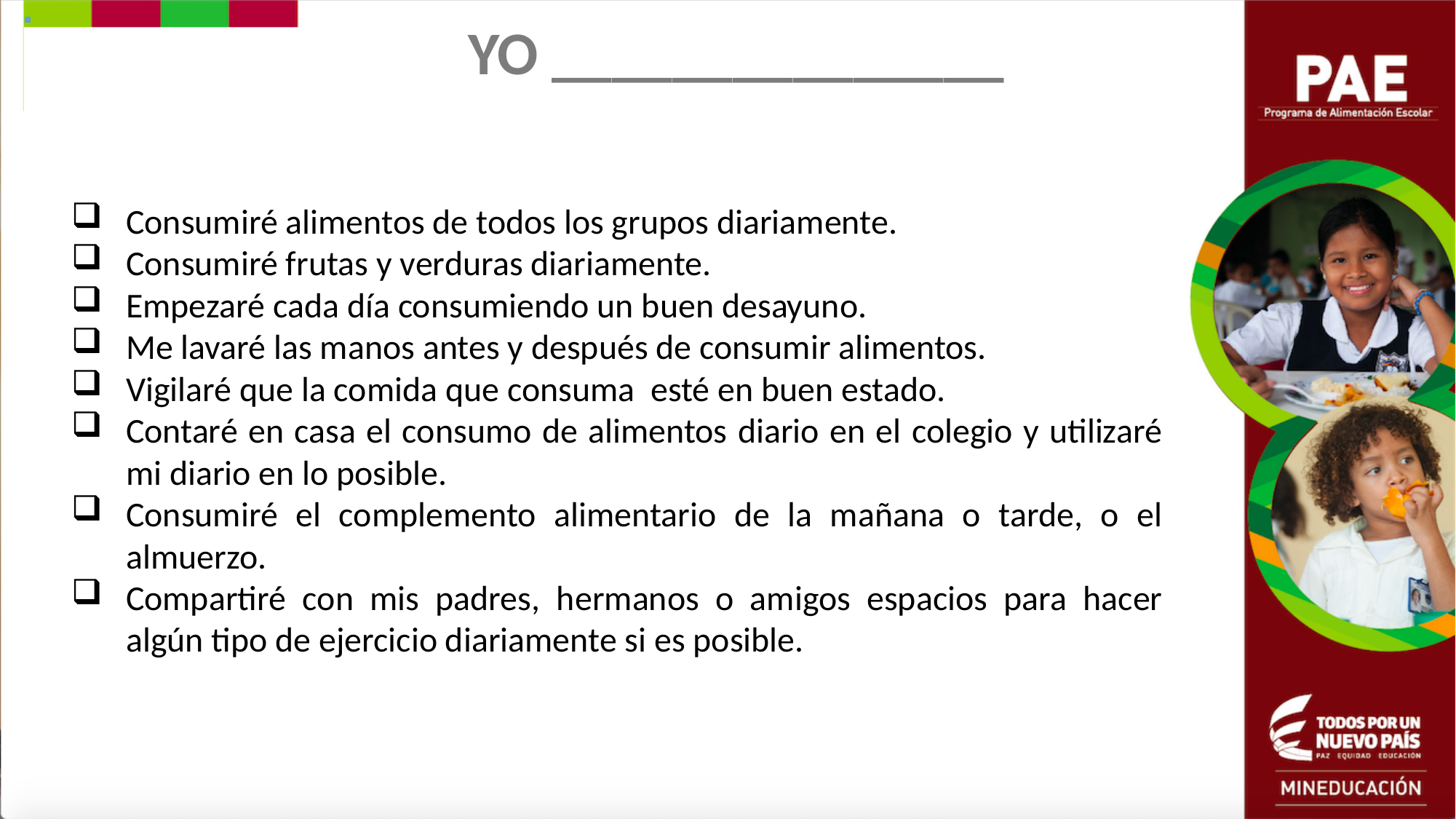

YO _______________
Consumiré alimentos de todos los grupos diariamente.
Consumiré frutas y verduras diariamente.
Empezaré cada día consumiendo un buen desayuno.
Me lavaré las manos antes y después de consumir alimentos.
Vigilaré que la comida que consuma  esté en buen estado.
Contaré en casa el consumo de alimentos diario en el colegio y utilizaré mi diario en lo posible.
Consumiré el complemento alimentario de la mañana o tarde, o el almuerzo.
Compartiré con mis padres, hermanos o amigos espacios para hacer algún tipo de ejercicio diariamente si es posible.